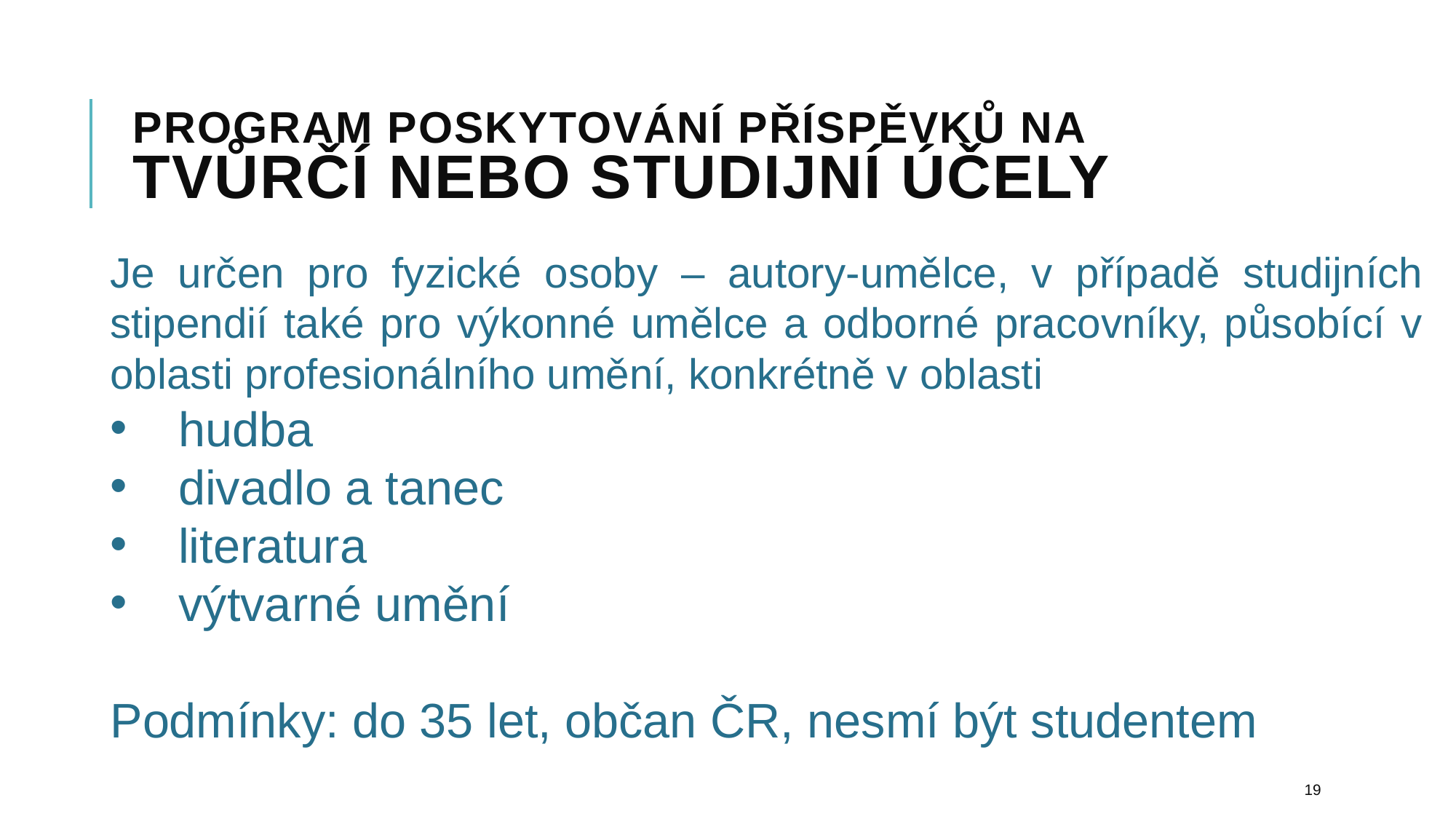

# Program poskytování příspěvků na tvůrčí nebo studijní účely
Je určen pro fyzické osoby – autory-umělce, v případě studijních stipendií také pro výkonné umělce a odborné pracovníky, působící v oblasti profesionálního umění, konkrétně v oblasti
hudba
divadlo a tanec
literatura
výtvarné umění

Podmínky: do 35 let, občan ČR, nesmí být studentem

19